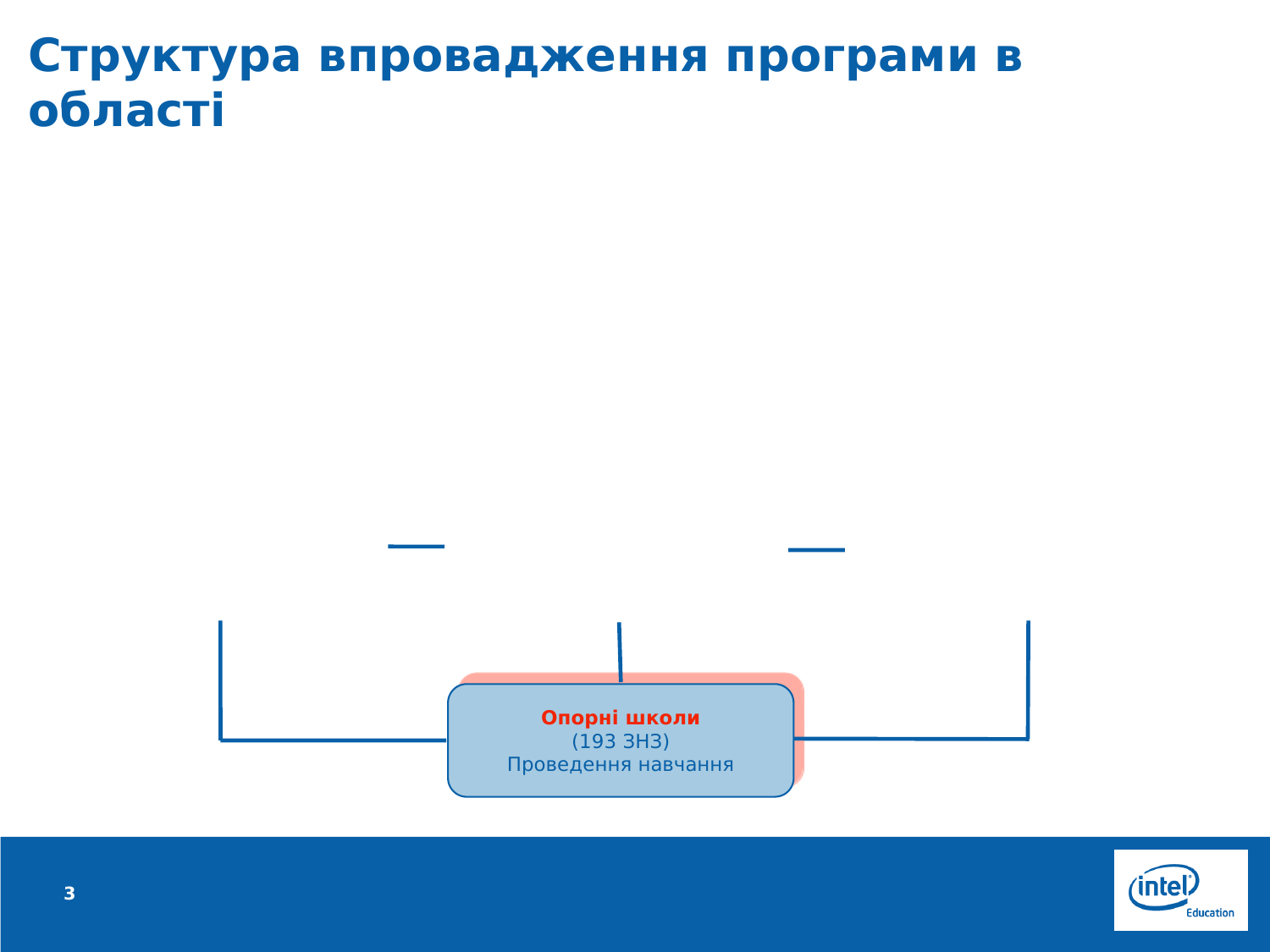

# Структура впровадження програми в області

Опорні школи
(193 ЗНЗ)
Проведення навчання

3

Рудіна О.М.
Координатор програми в області
Адміністративний рівень
Управління освіти і науки
Луганської облдержадміністрації
Забезпечення
впровадження програми
Фінансова підтримка
Міськ(рай) відділи освіти (31)
Забезпечення
впровадження програми
Щоткіна А.М.
Координатор з питань організації
навчання за програмою
в  містах (районах) області

Воротникова І.П.,
Кудінов Ю.В.
Обласні тренери
Підготовка міськ(рай) тренерів
Навчання за програмою
Міськ(рай) тренери
(56 осіб)
Навчання за програмою
Міськ(рай) координатори
(31 особа)
Організація навчання